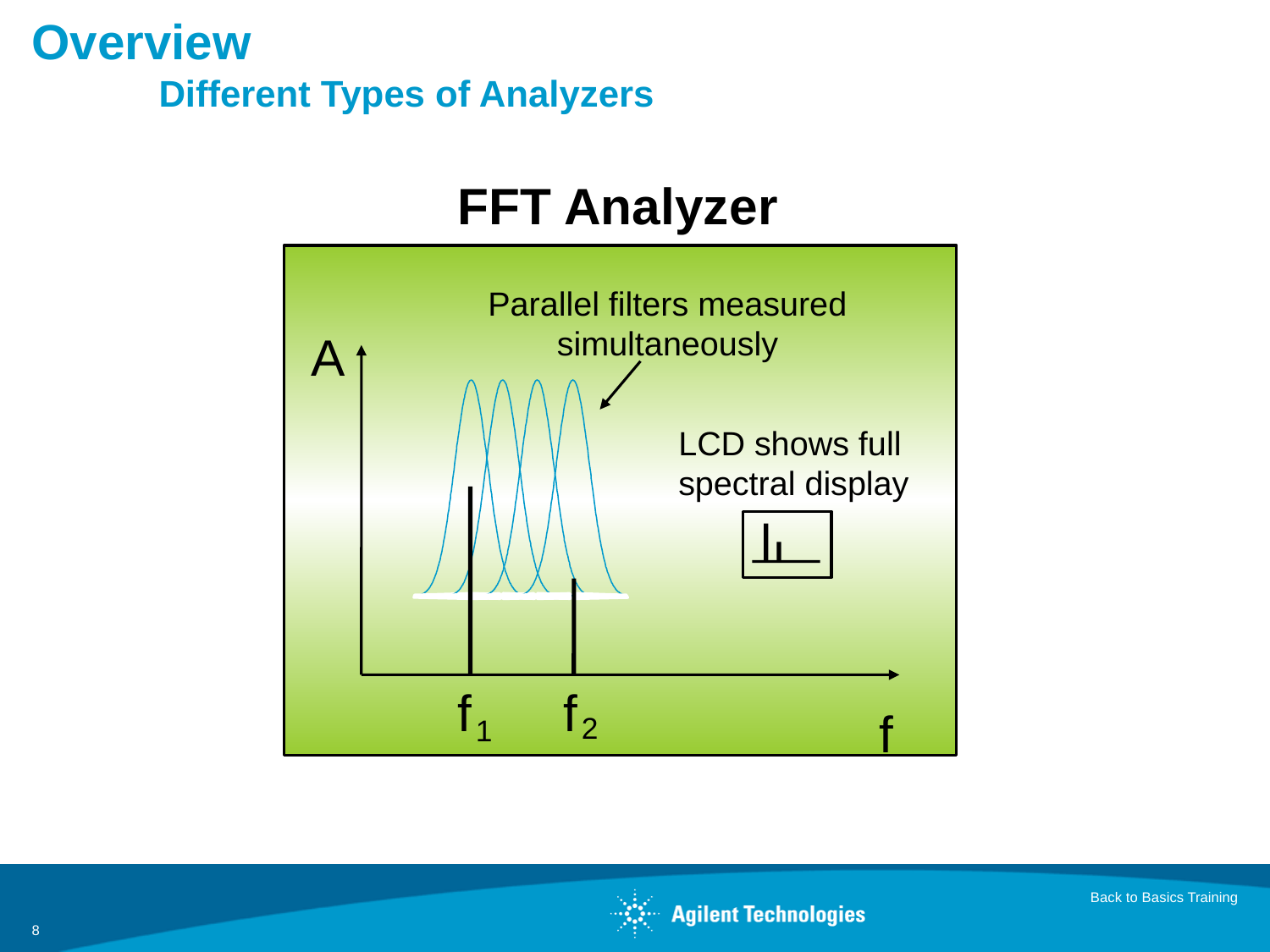

# Overview Different Types of Analyzers
FFT Analyzer

Parallel filters measured simultaneously
A

LCD shows full spectral display

f
f
f
2
1
Back to Basics Training
8